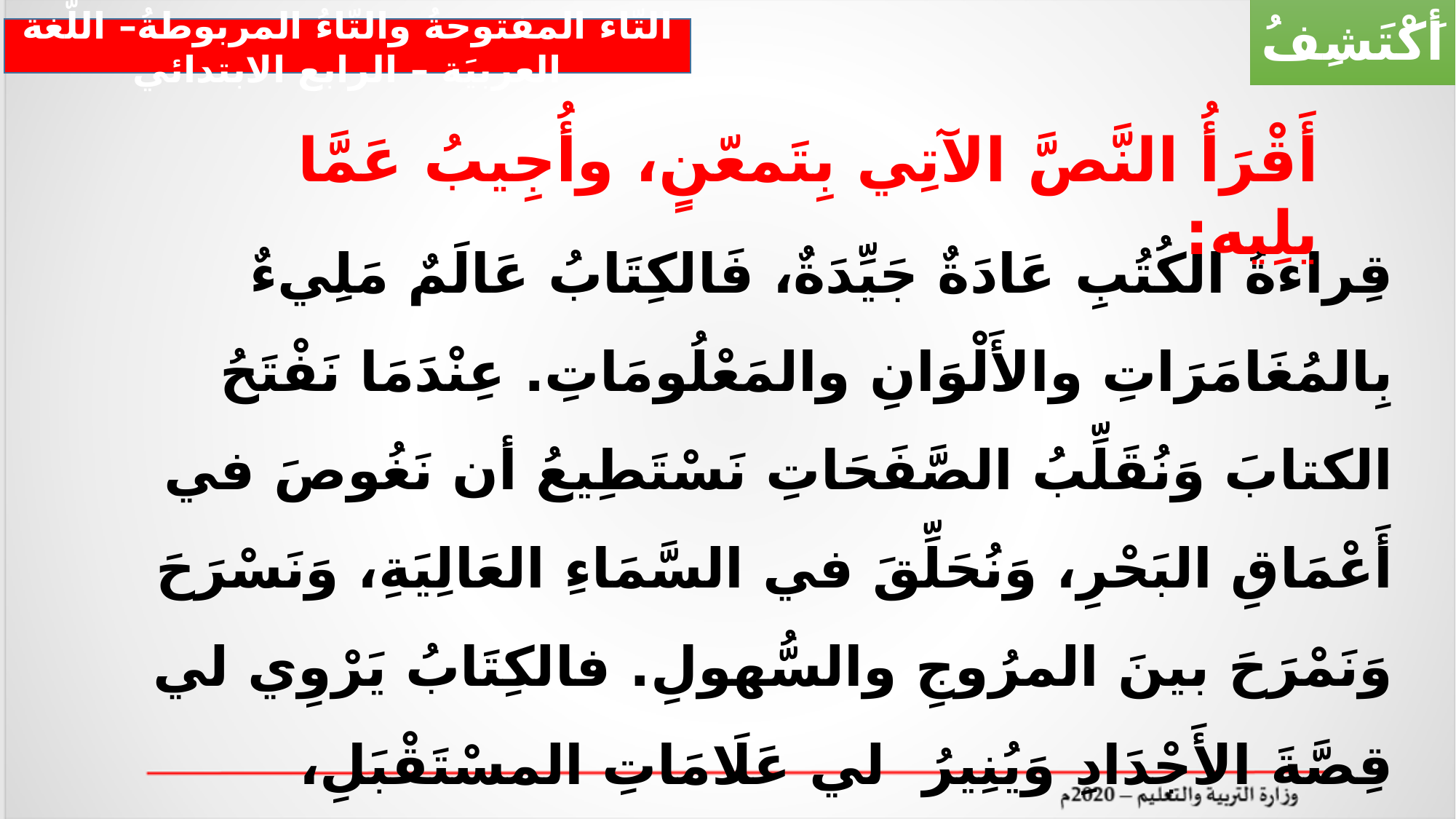

أَكْتَشِفُ
التّاء المفتوحةُ والتّاءُ المربوطةُ– اللّغة العربيَة – الرابع الابتدائي
أَقْرَأُ النَّصَّ الآتِي بِتَمعّنٍ، وأُجِيبُ عَمَّا يلِيه:
قِراءةُ الكُتُبِ عَادَةٌ جَيِّدَةٌ، فَالكِتَابُ عَالَمٌ مَلِيءٌ بِالمُغَامَرَاتِ والأَلْوَانِ والمَعْلُومَاتِ. عِنْدَمَا نَفْتَحُ الكتابَ وَنُقَلِّبُ الصَّفَحَاتِ نَسْتَطِيعُ أن نَغُوصَ في أَعْمَاقِ البَحْرِ، وَنُحَلِّقَ في السَّمَاءِ العَالِيَةِ، وَنَسْرَحَ وَنَمْرَحَ بينَ المرُوجِ والسُّهولِ. فالكِتَابُ يَرْوِي لي قِصَّةَ الأَجْدَادِ وَيُنِيرُ  لي عَلَامَاتِ المسْتَقْبَلِ، ويُسَاعِدُنِي على مَعْرِفَةِ سِيرَةِ الكَثِيرِ مِنَ النَّاسِ. إِنّهُ الصَّديِقُ الذِي يُسْمِعُني صَوتَ الأدَبِ، ويُدخِلُني بَيْتَ الأَخْلَاقِ.